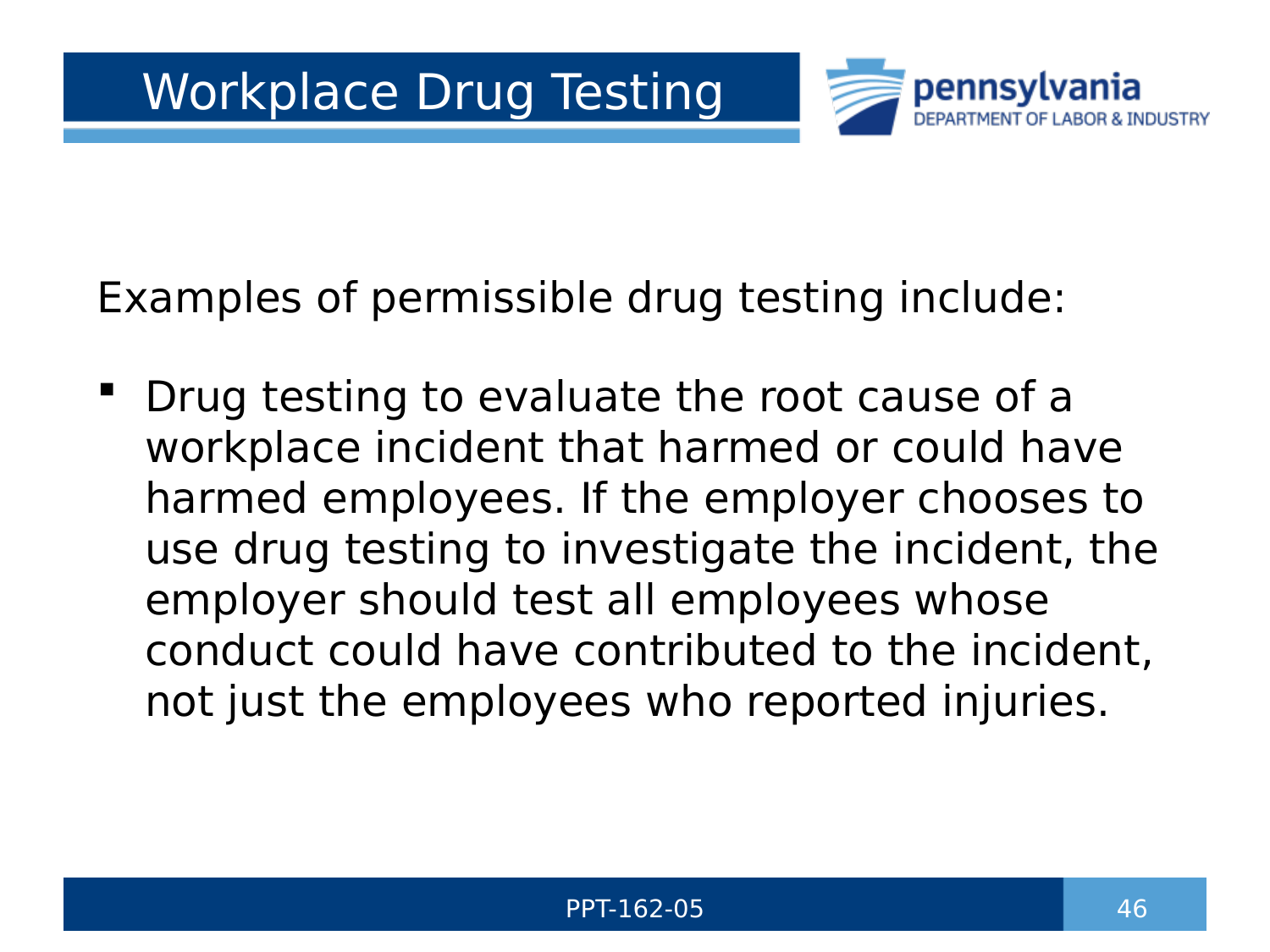

# Workplace Drug Testing
Examples of permissible drug testing include:

Drug testing to evaluate the root cause of a workplace incident that harmed or could have harmed employees. If the employer chooses to use drug testing to investigate the incident, the employer should test all employees whose conduct could have contributed to the incident, not just the employees who reported injuries.

PPT-162-05
46